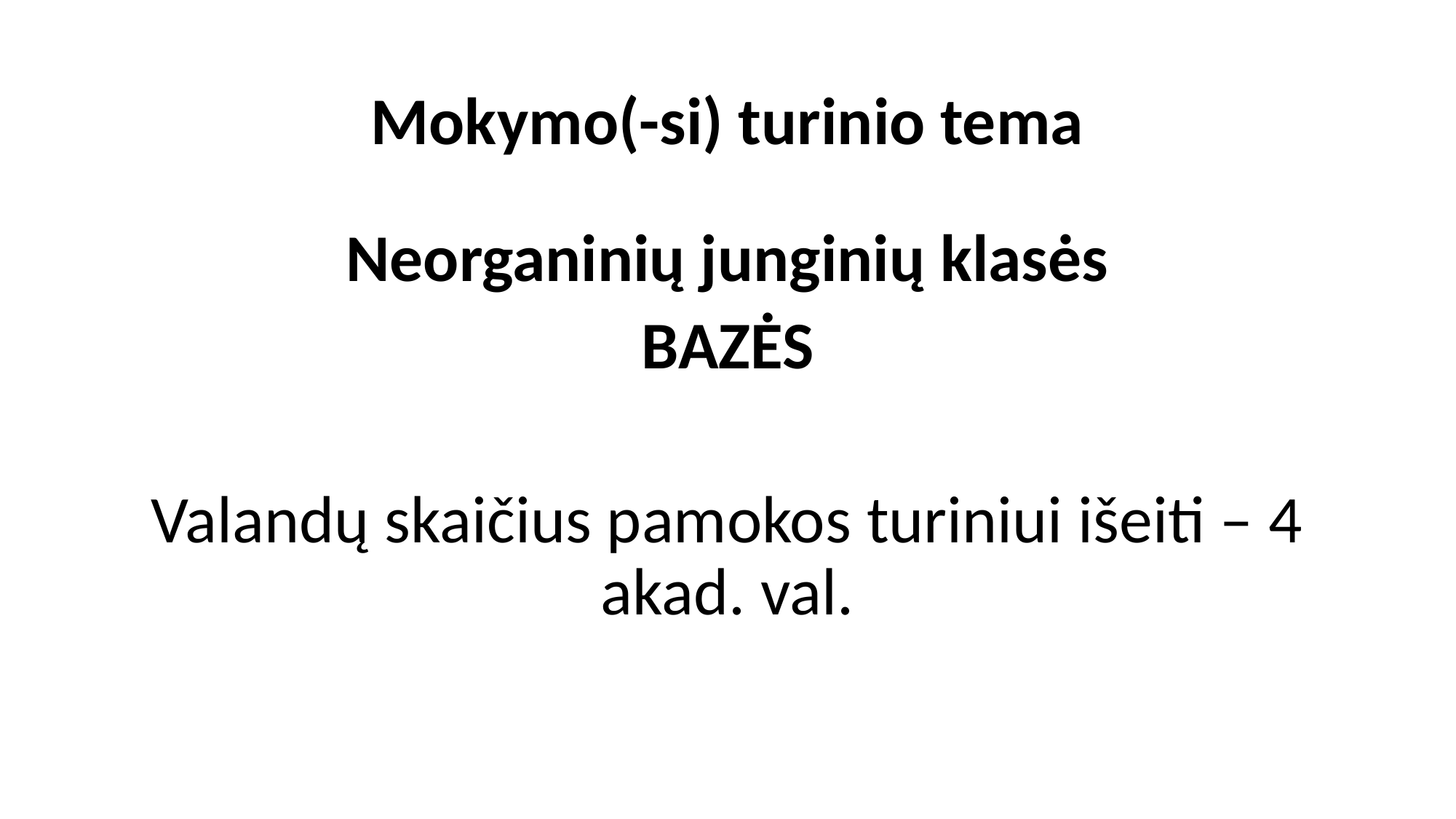

# Mokymo(-si) turinio tema
Neorganinių junginių klasės
BAZĖS

Valandų skaičius pamokos turiniui išeiti – 4 akad. val.